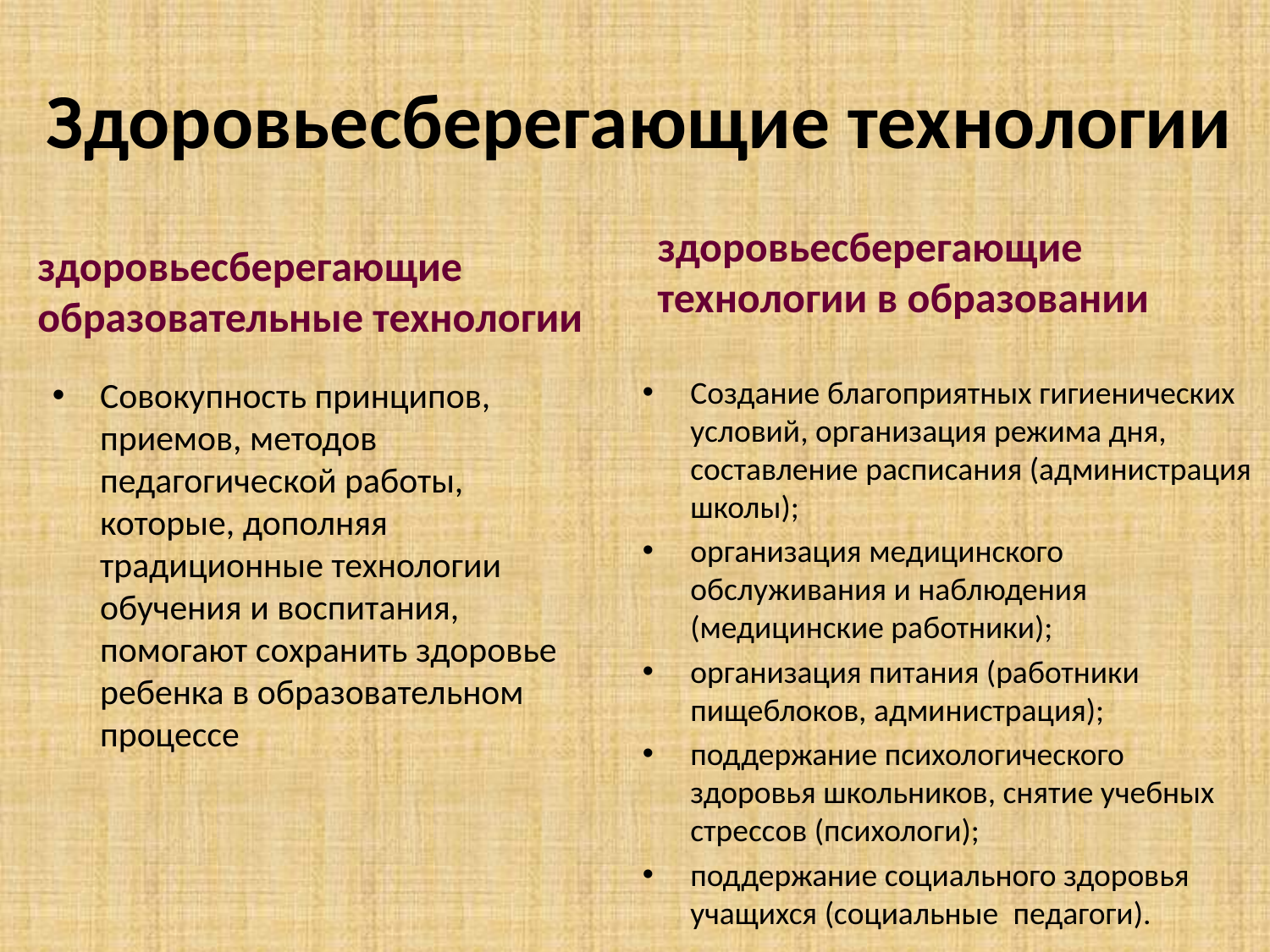

# Здоровьесберегающие технологии
здоровьесберегающие образовательные технологии
здоровьесберегающие технологии в образовании
Создание благоприятных гигиенических условий, организация режима дня, составление расписания (администрация школы);
организация медицинского обслуживания и наблюдения (медицинские работники);
организация питания (работники пищеблоков, администрация);
поддержание психологического здоровья школьников, снятие учебных стрессов (психологи);
поддержание социального здоровья учащихся (социальные  педагоги).
Совокупность принципов, приемов, методов педагогической работы, которые, дополняя традиционные технологии обучения и воспитания, помогают сохранить здоровье ребенка в образовательном процессе